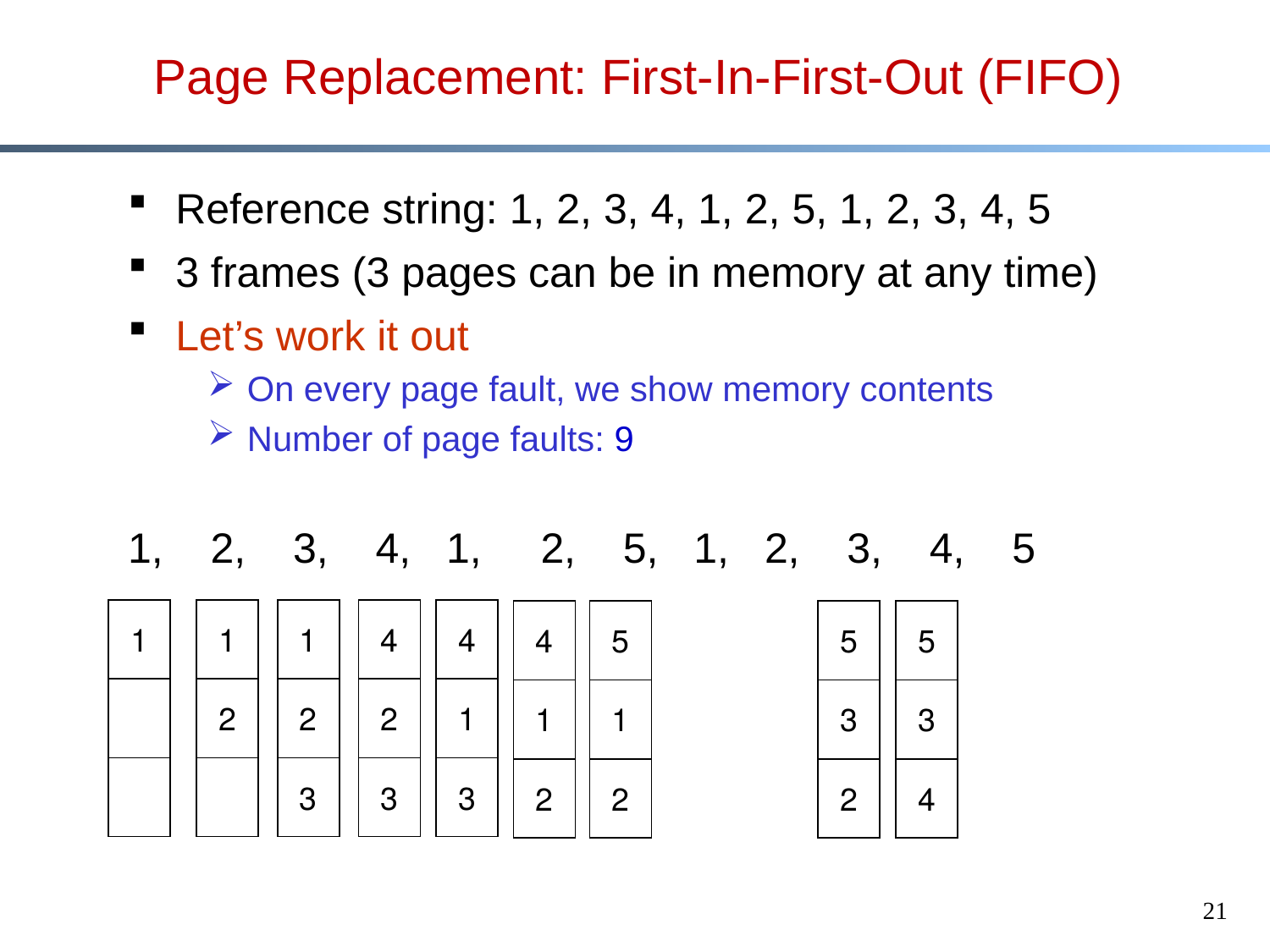

# Page Replacement: First-In-First-Out (FIFO)
Reference string: 1, 2, 3, 4, 1, 2, 5, 1, 2, 3, 4, 5
3 frames (3 pages can be in memory at any time)
Let’s work it out
On every page fault, we show memory contents
Number of page faults: 9

1,    2,    3,    4,   1,     2,    5,   1,   2,    3,    4,    5

4
2
3
4
1
3
1
2

1
2
3
1

5
1
2
5
3
2
5
3
4
4
1
2
21